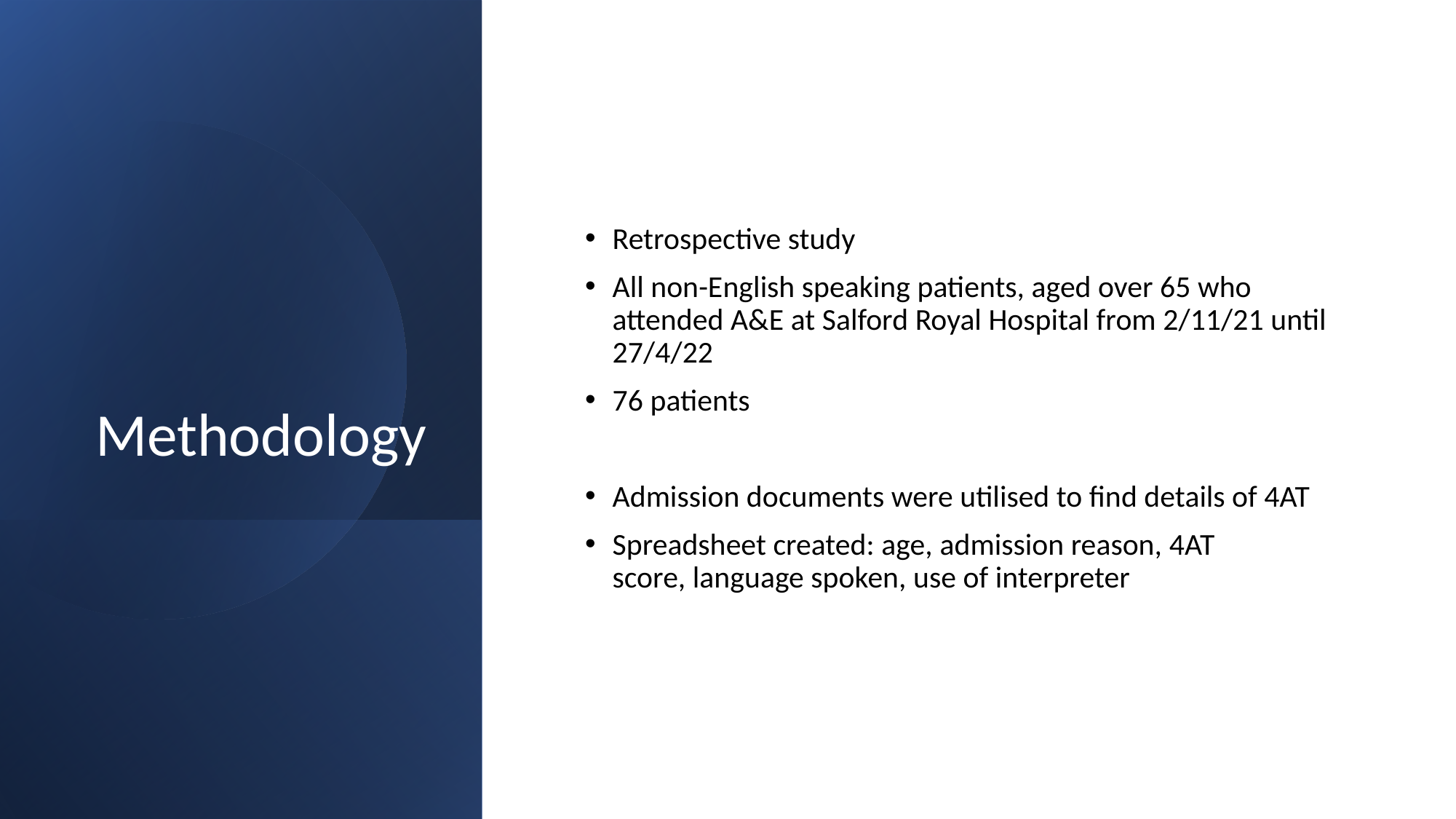

# Methodology
Retrospective study
All non-English speaking patients, aged over 65 who attended A&E at Salford Royal Hospital from 2/11/21 until 27/4/22
76 patients

Admission documents were utilised to find details of 4AT
Spreadsheet created: age, admission reason, 4AT score, language spoken, use of interpreter